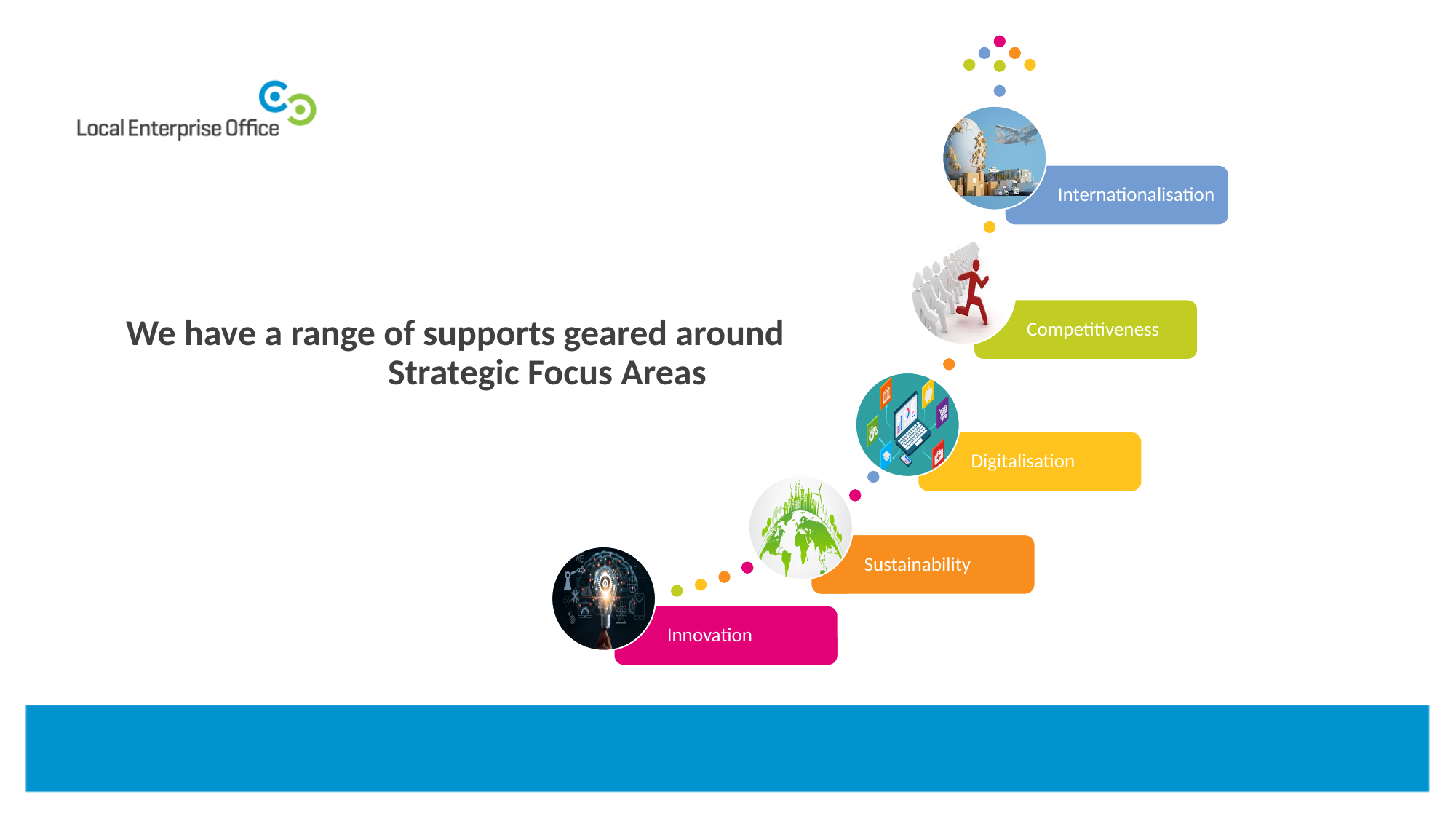

Innovation
Sustainability
Digitalisation
Competitiveness
Internationalisation
        We have a range of supports geared around 			Strategic Focus Areas